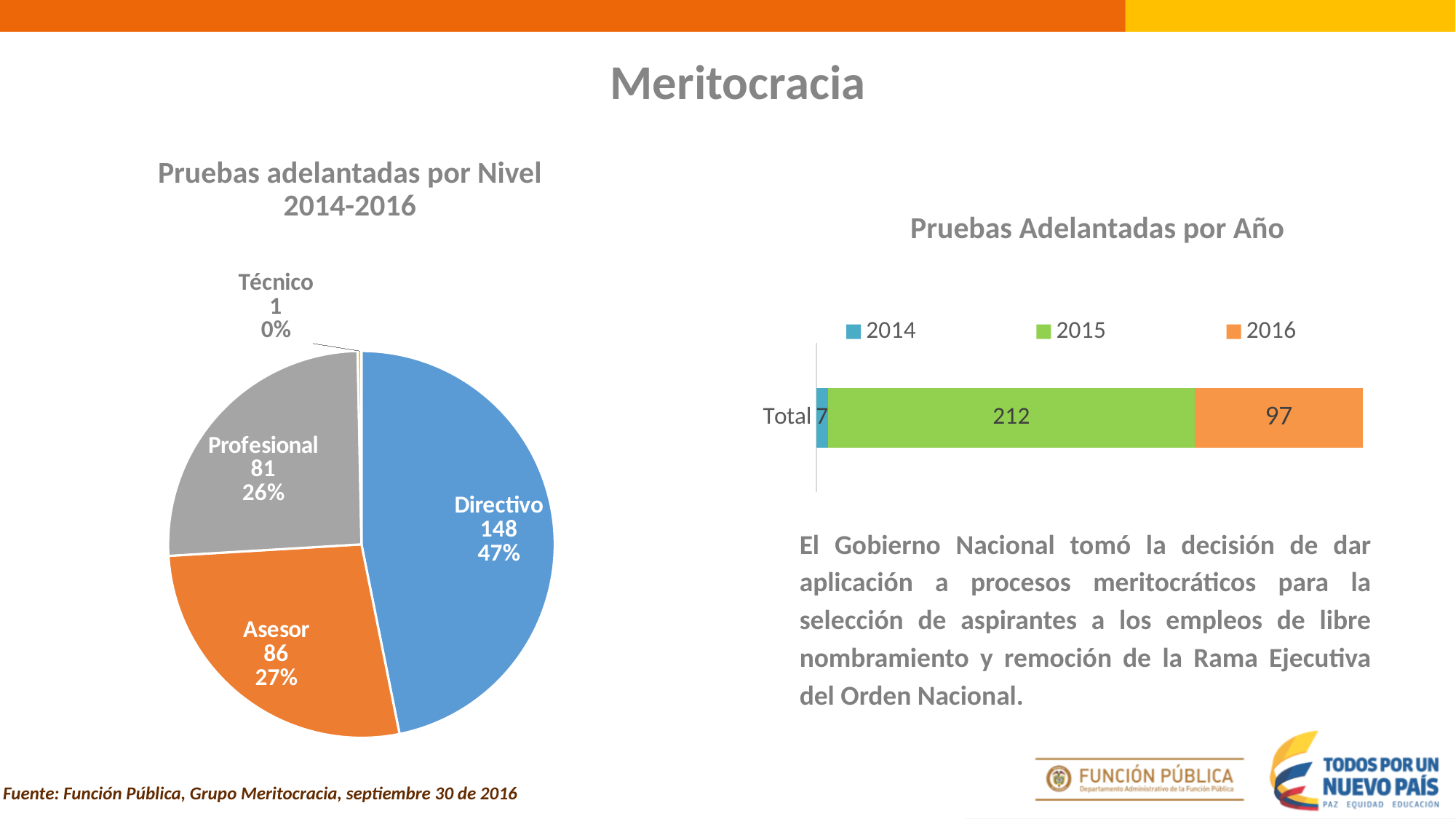

Meritocracia
Pruebas adelantadas por Nivel
2014-2016

### Chart

| Category | 2014 | 2015 | 2016 |
|---|---|---|---|
| Total | 7.0 | 212.0 | 97.0 |
Pruebas Adelantadas por Año

### Chart

| Category |  |
|---|---|
| Directivo | 148.0 |
| Asesor | 86.0 |
| Profesional | 81.0 |
| Técnico | 1.0 |
| Asistencial | 0.0 |
El Gobierno Nacional tomó la decisión de dar aplicación a procesos meritocráticos para la selección de aspirantes a los empleos de libre nombramiento y remoción de la Rama Ejecutiva del Orden Nacional.
Fuente: Función Pública, Grupo Meritocracia, septiembre 30 de 2016